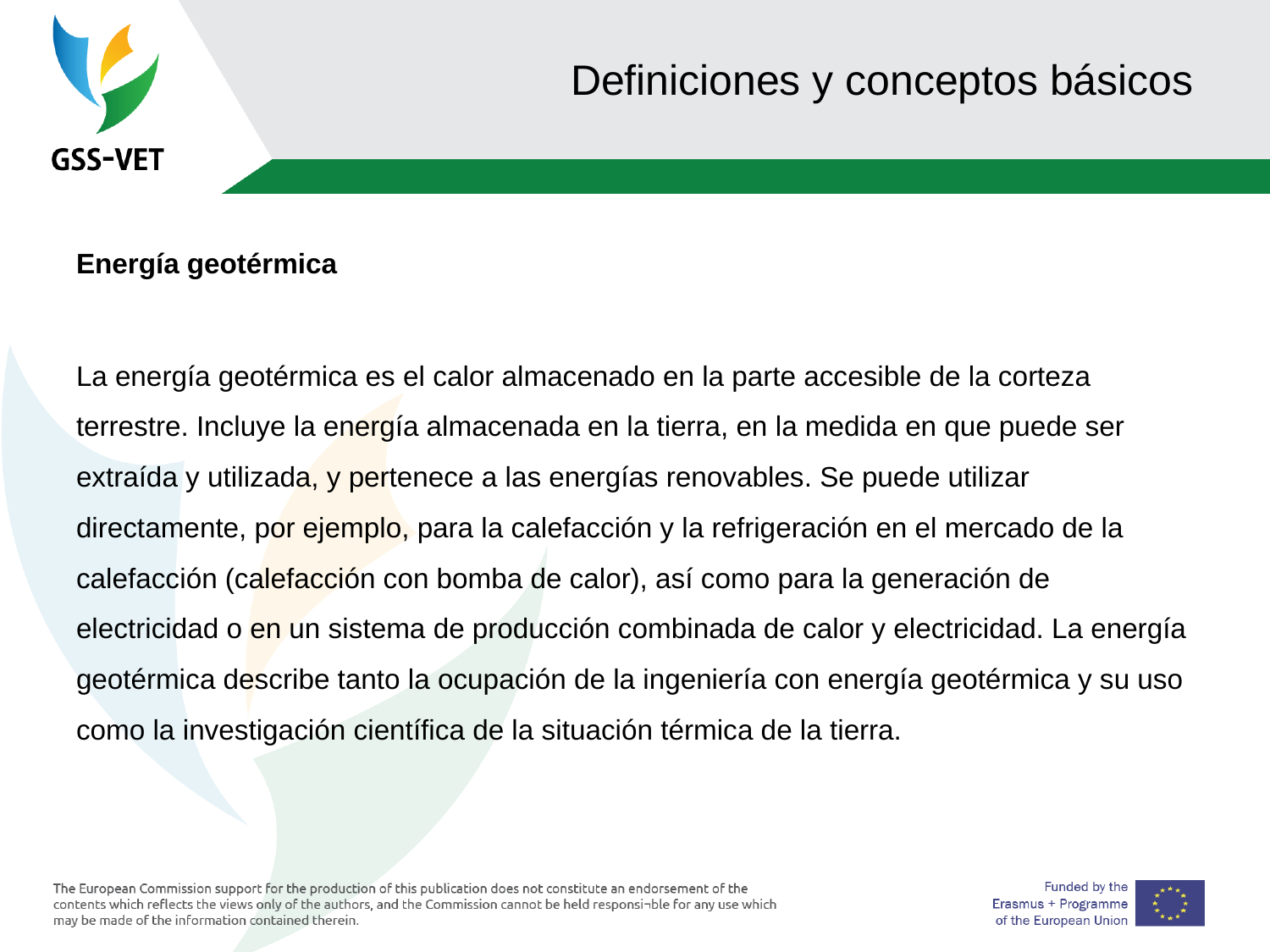

# Definiciones y conceptos básicos
Energía geotérmica

La energía geotérmica es el calor almacenado en la parte accesible de la corteza terrestre. Incluye la energía almacenada en la tierra, en la medida en que puede ser extraída y utilizada, y pertenece a las energías renovables. Se puede utilizar directamente, por ejemplo, para la calefacción y la refrigeración en el mercado de la calefacción (calefacción con bomba de calor), así como para la generación de electricidad o en un sistema de producción combinada de calor y electricidad. La energía geotérmica describe tanto la ocupación de la ingeniería con energía geotérmica y su uso como la investigación científica de la situación térmica de la tierra.